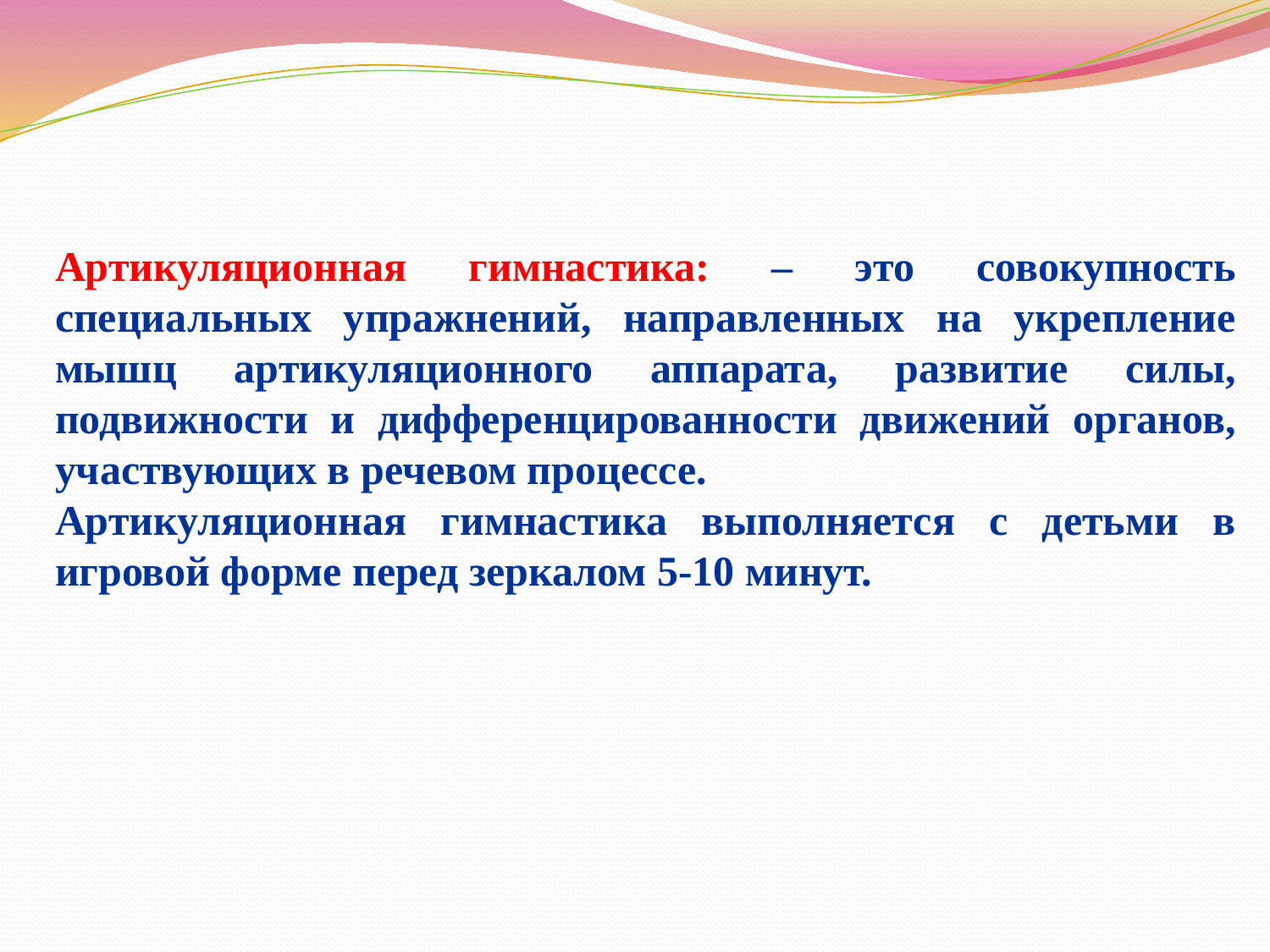

Артикуляционная гимнастика: – это совокупность специальных упражнений, направленных на укрепление мышц артикуляционного аппарата, развитие силы, подвижности и дифференцированности движений органов, участвующих в речевом процессе.
Артикуляционная гимнастика выполняется с детьми в игровой форме перед зеркалом 5-10 минут.